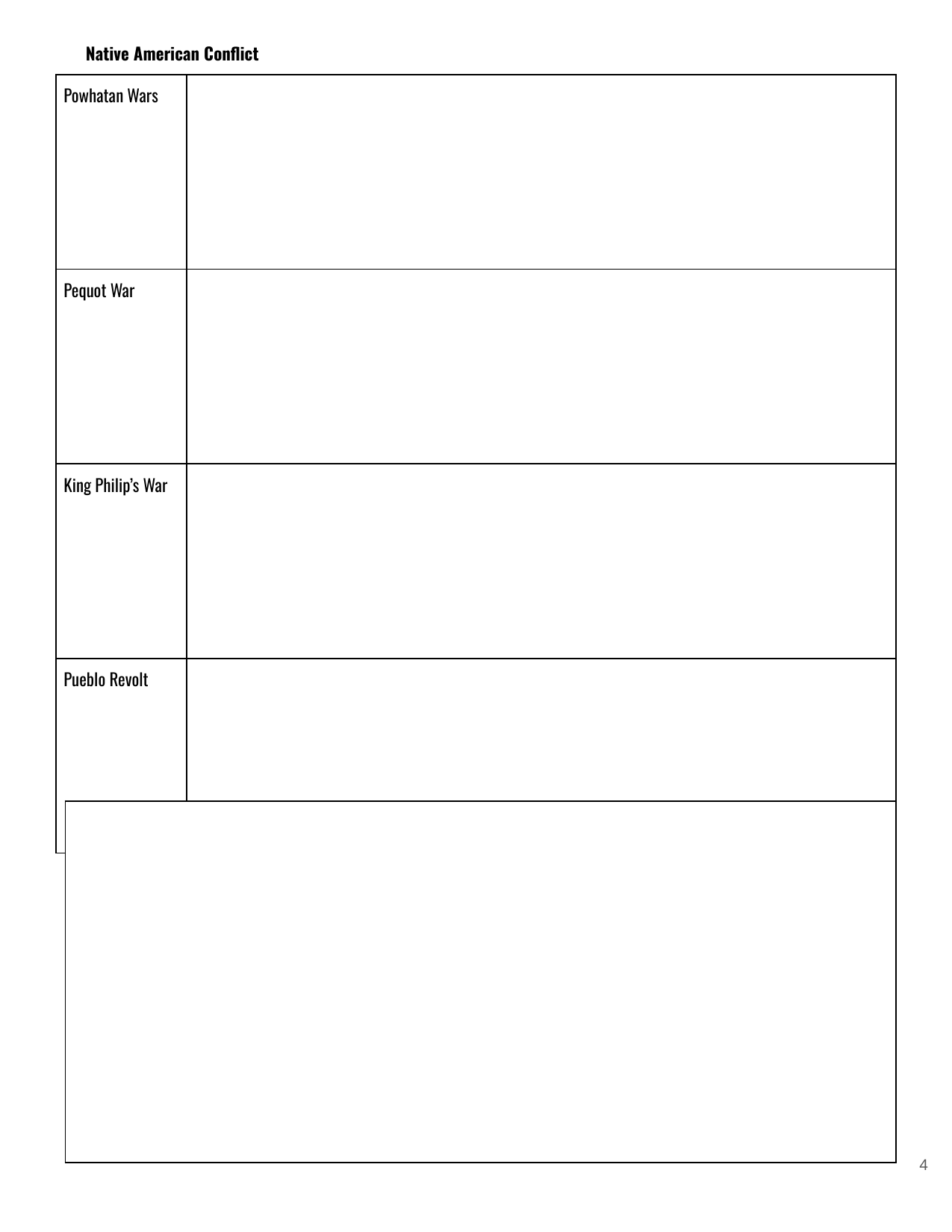

Native American Conflict
| Powhatan Wars |  |
| --- | --- |
| Pequot War |  |
| King Philip’s War |  |
| Pueblo Revolt |  |
Slavery in the Early Colonies
|  |
| --- |
4